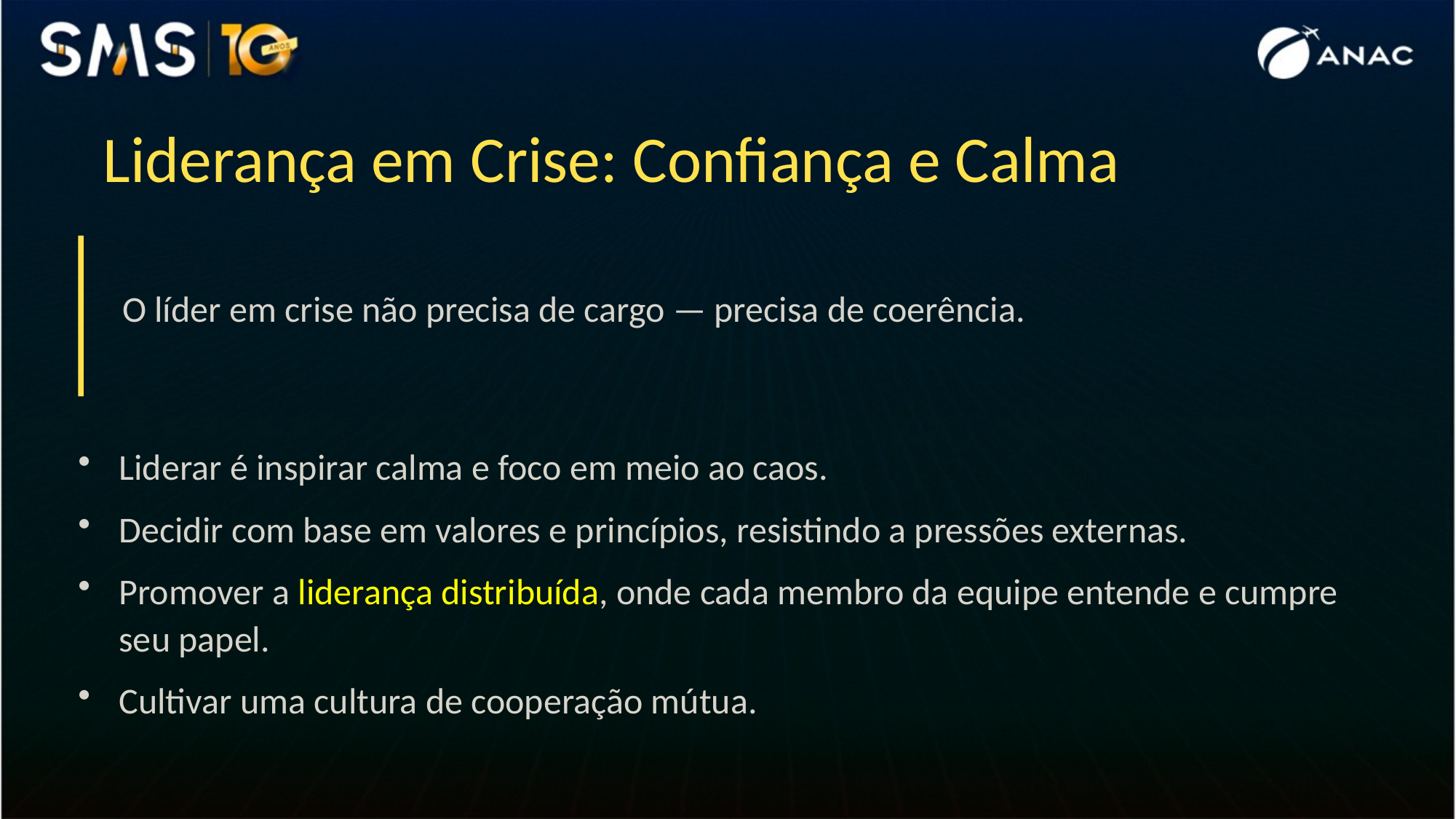

Liderança em Crise: Confiança e Calma

O líder em crise não precisa de cargo — precisa de coerência.
Liderar é inspirar calma e foco em meio ao caos.
Decidir com base em valores e princípios, resistindo a pressões externas.
Promover a liderança distribuída, onde cada membro da equipe entende e cumpre seu papel.
Cultivar uma cultura de cooperação mútua.